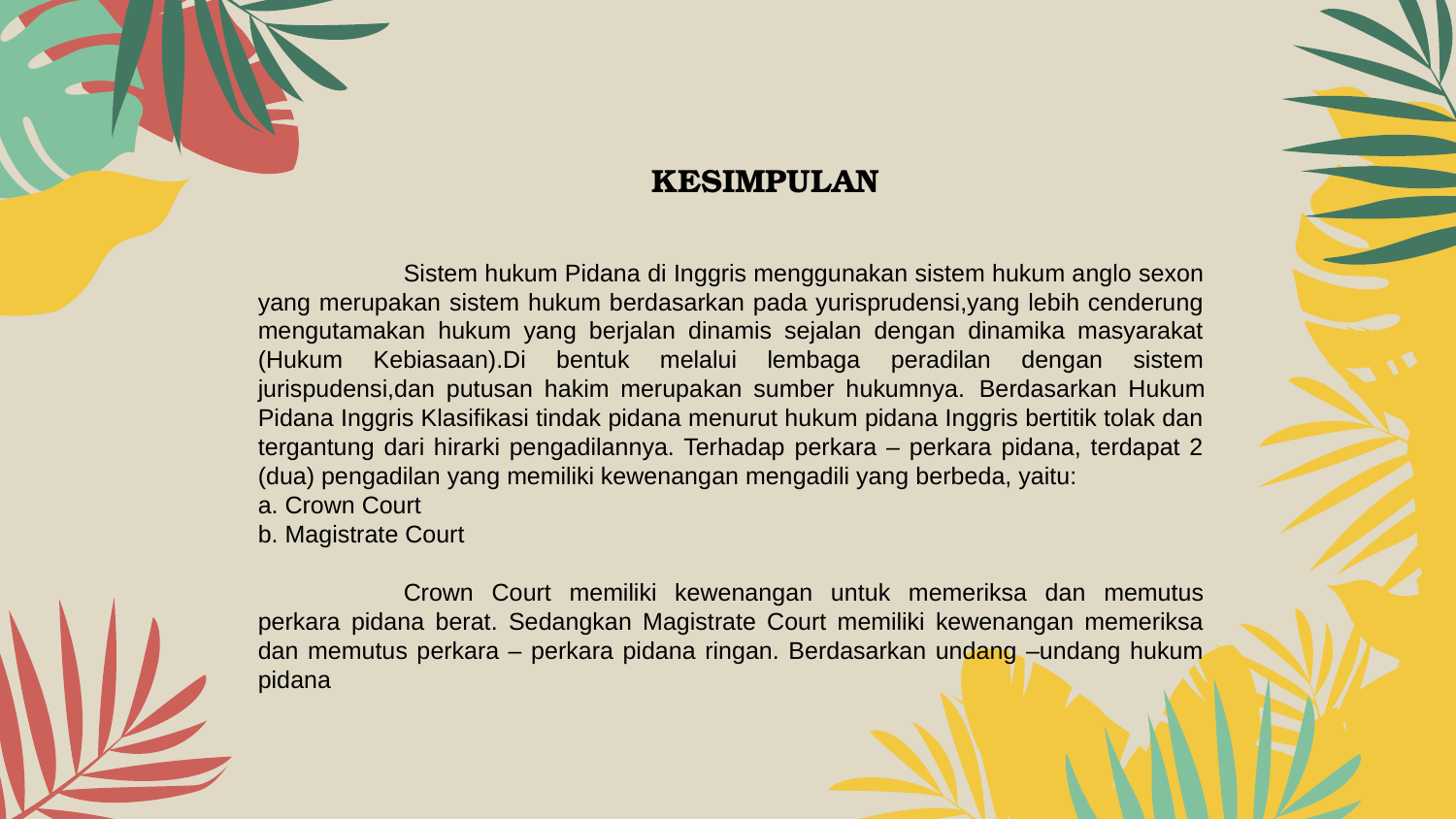

# KESIMPULAN
		Sistem hukum Pidana di Inggris menggunakan sistem hukum anglo sexon yang merupakan sistem hukum berdasarkan pada yurisprudensi,yang lebih cenderung mengutamakan hukum yang berjalan dinamis sejalan dengan dinamika masyarakat (Hukum Kebiasaan).Di bentuk melalui lembaga peradilan dengan sistem jurispudensi,dan putusan hakim merupakan sumber hukumnya. Berdasarkan Hukum Pidana Inggris Klasifikasi tindak pidana menurut hukum pidana Inggris bertitik tolak dan tergantung dari hirarki pengadilannya. Terhadap perkara – perkara pidana, terdapat 2 (dua) pengadilan yang memiliki kewenangan mengadili yang berbeda, yaitu:
	a. Crown Court
	b. Magistrate Court

		Crown Court memiliki kewenangan untuk memeriksa dan memutus perkara pidana berat. Sedangkan Magistrate Court memiliki kewenangan memeriksa dan memutus perkara – perkara pidana ringan. Berdasarkan undang –undang hukum pidana